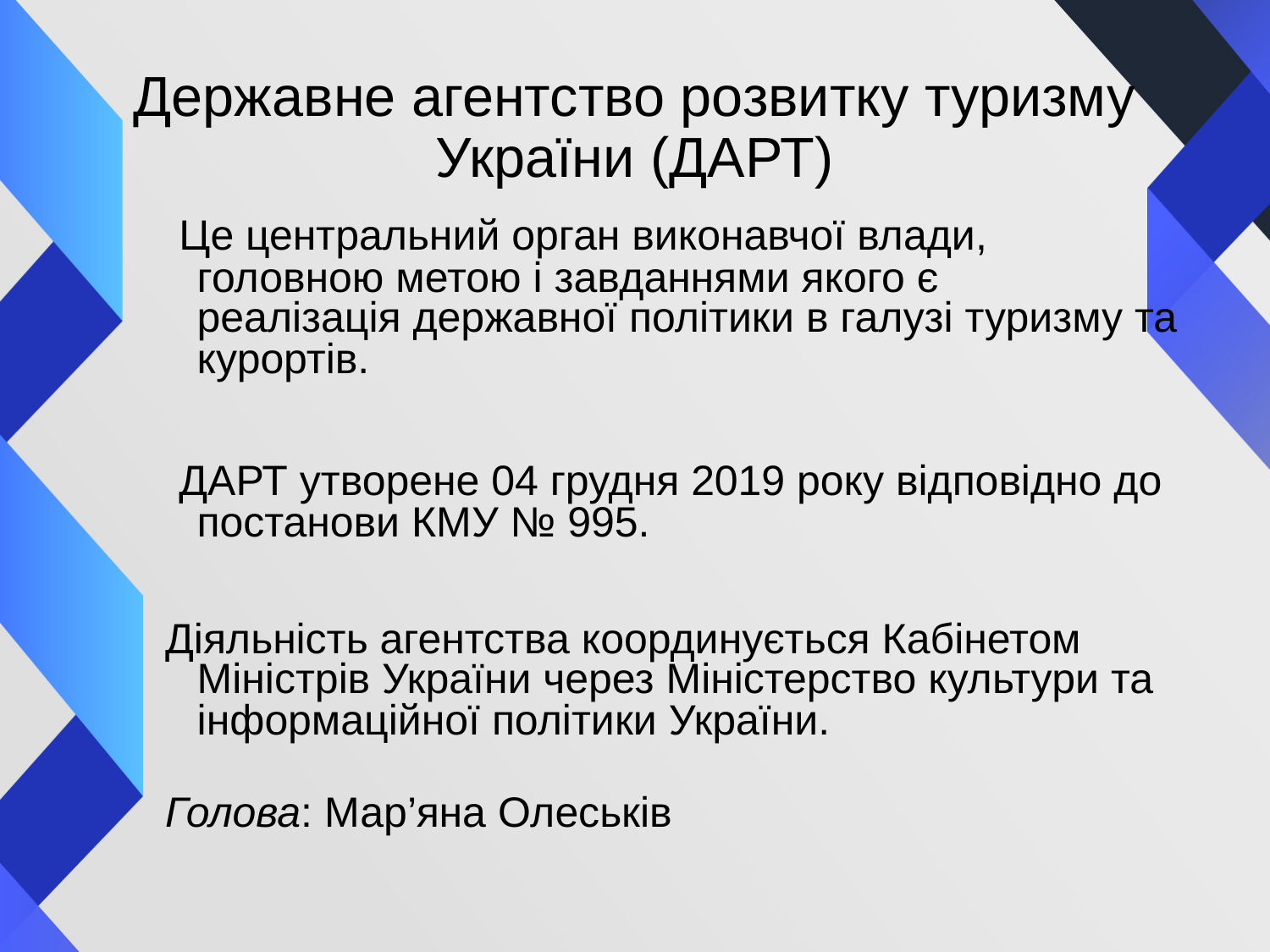

# Державне агентство розвитку туризму України (ДАРТ)
 Це центральний орган виконавчої влади, головною метою і завданнями якого є реалізація державної політики в галузі туризму та курортів.

 ДАРТ утворене 04 грудня 2019 року відповідно до постанови КМУ № 995.

Діяльність агентства координується Кабінетом Міністрів України через Міністерство культури та інформаційної політики України.

Голова: Мар’яна Олеськів